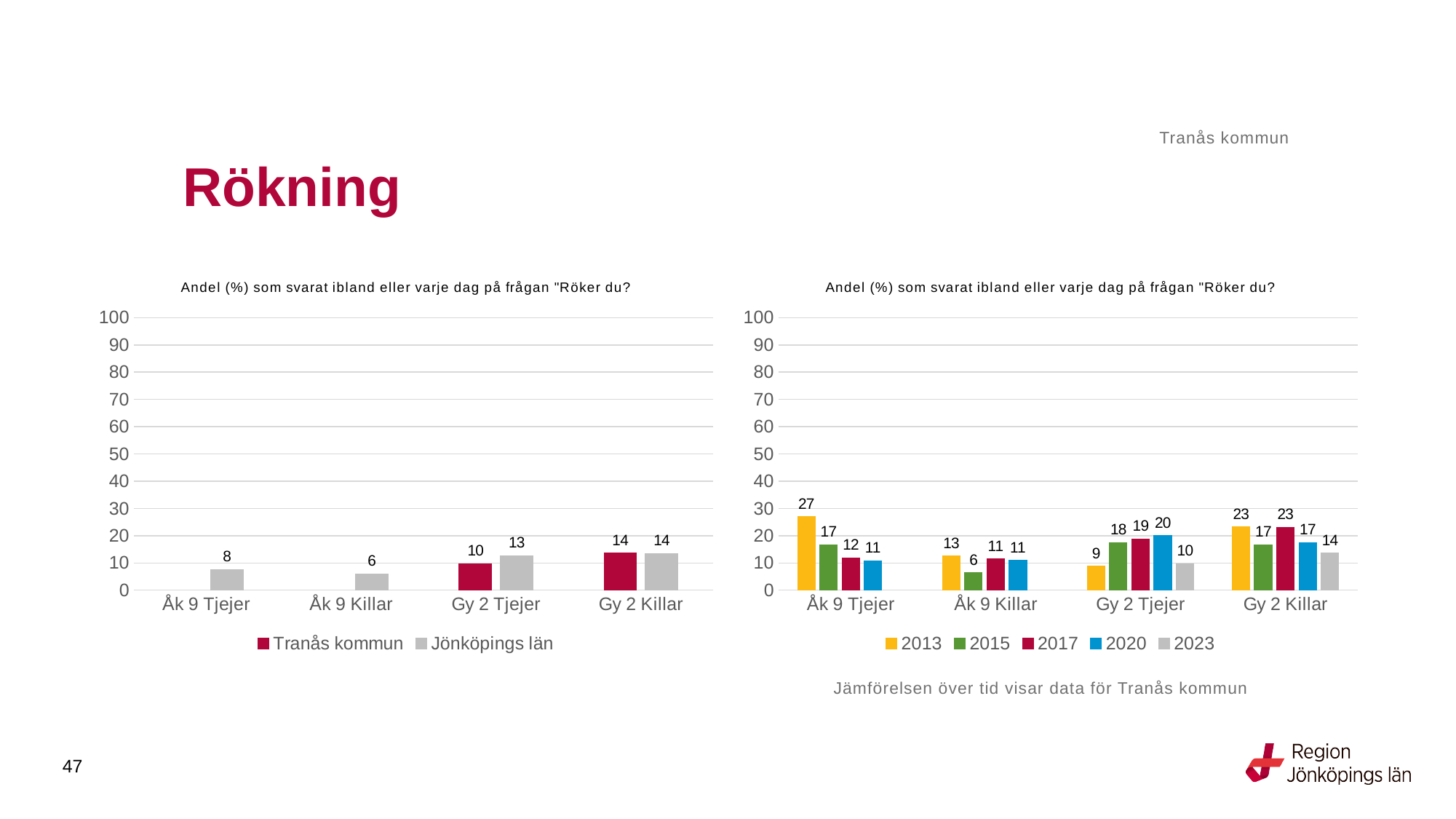

Tranås kommun
# Rökning

### Chart: Andel (%) som svarat ibland eller varje dag på frågan "Röker du?

| Category | Tranås kommun | Jönköpings län |
|---|---|---|
| Åk 9 Tjejer | None | 7.569 |
| Åk 9 Killar | None | 5.9818 |
| Gy 2 Tjejer | 9.6386 | 12.7211 |
| Gy 2 Killar | 13.5593 | 13.5081 |

### Chart: Andel (%) som svarat ibland eller varje dag på frågan "Röker du?

| Category | 2013 | 2015 | 2017 | 2020 | 2023 |
|---|---|---|---|---|---|
| Åk 9 Tjejer | 26.9231 | 16.6667 | 11.828 | 10.8108 | None |
| Åk 9 Killar | 12.5 | 6.4103 | 11.4286 | 10.9091 | None |
| Gy 2 Tjejer | 8.8235 | 17.5 | 18.75 | 20.0 | 9.6386 |
| Gy 2 Killar | 23.2558 | 16.6667 | 23.0769 | 17.4312 | 13.5593 |
Jämförelsen över tid visar data för Tranås kommun
47